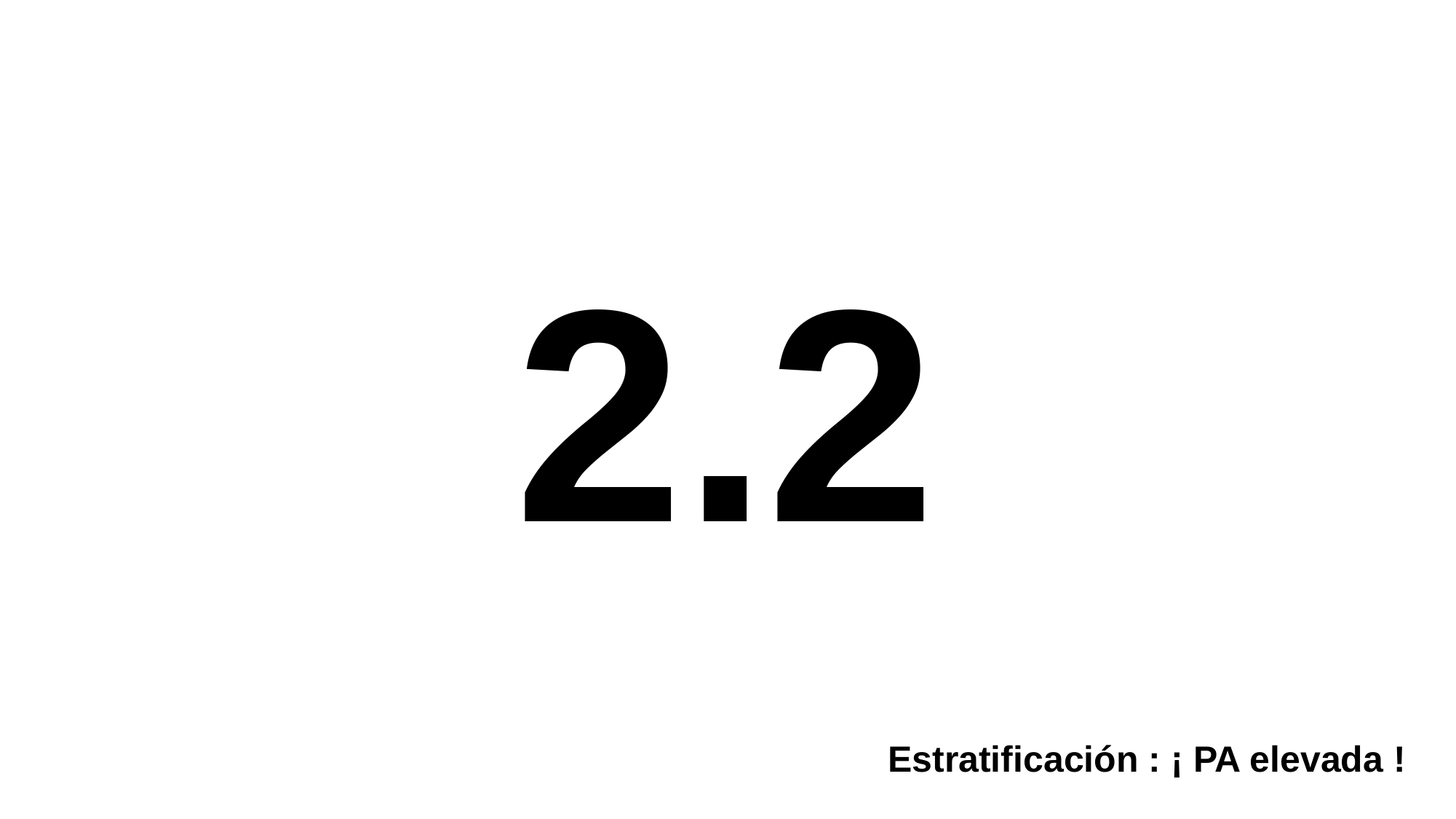

2.2
Estratificación : ¡ PA elevada !